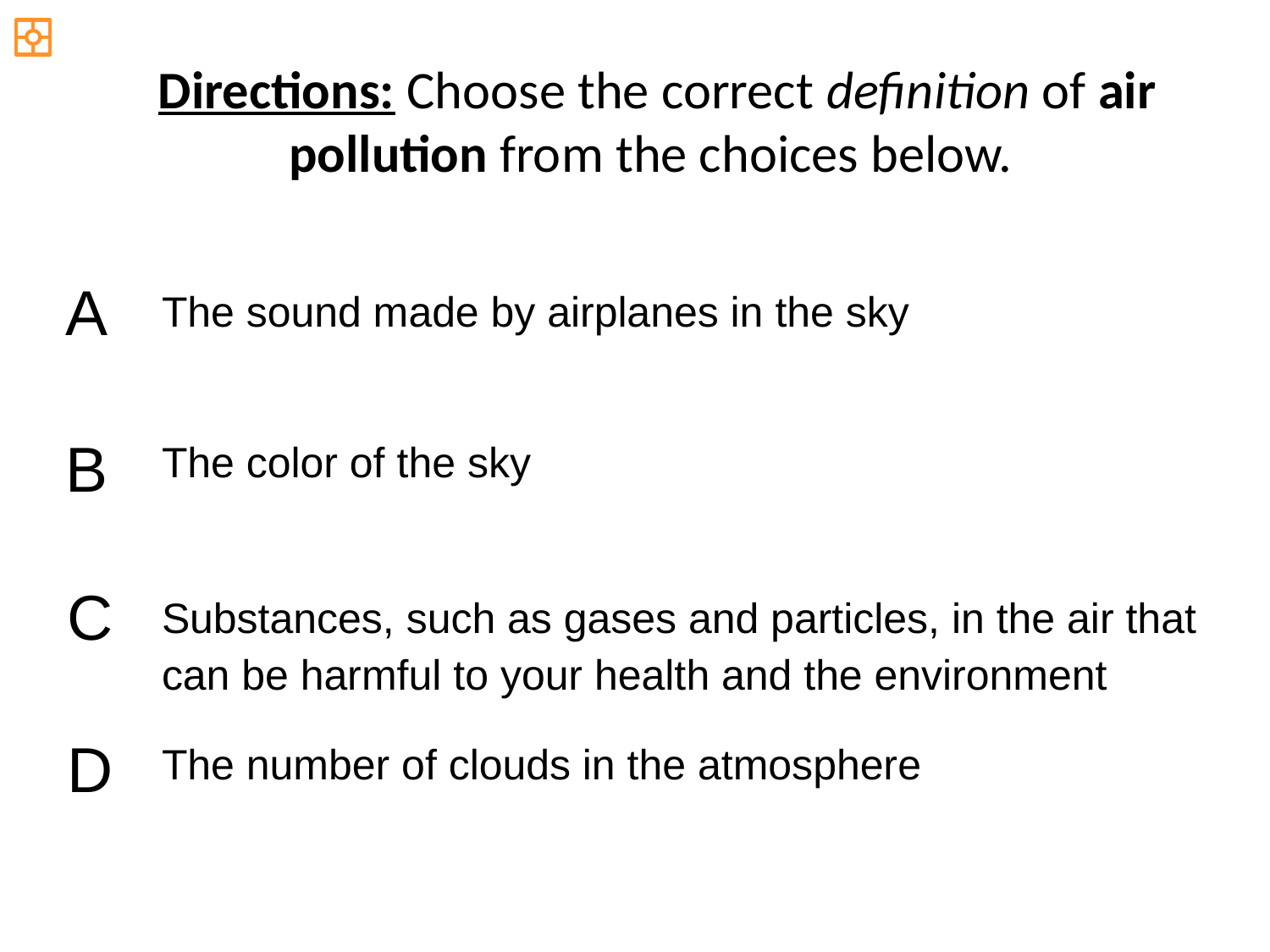

Directions: Choose the correct definition of air pollution from the choices below.
A

The sound made by airplanes in the sky
B
The color of the sky
C
Substances, such as gases and particles, in the air that can be harmful to your health and the environment
D
The number of clouds in the atmosphere